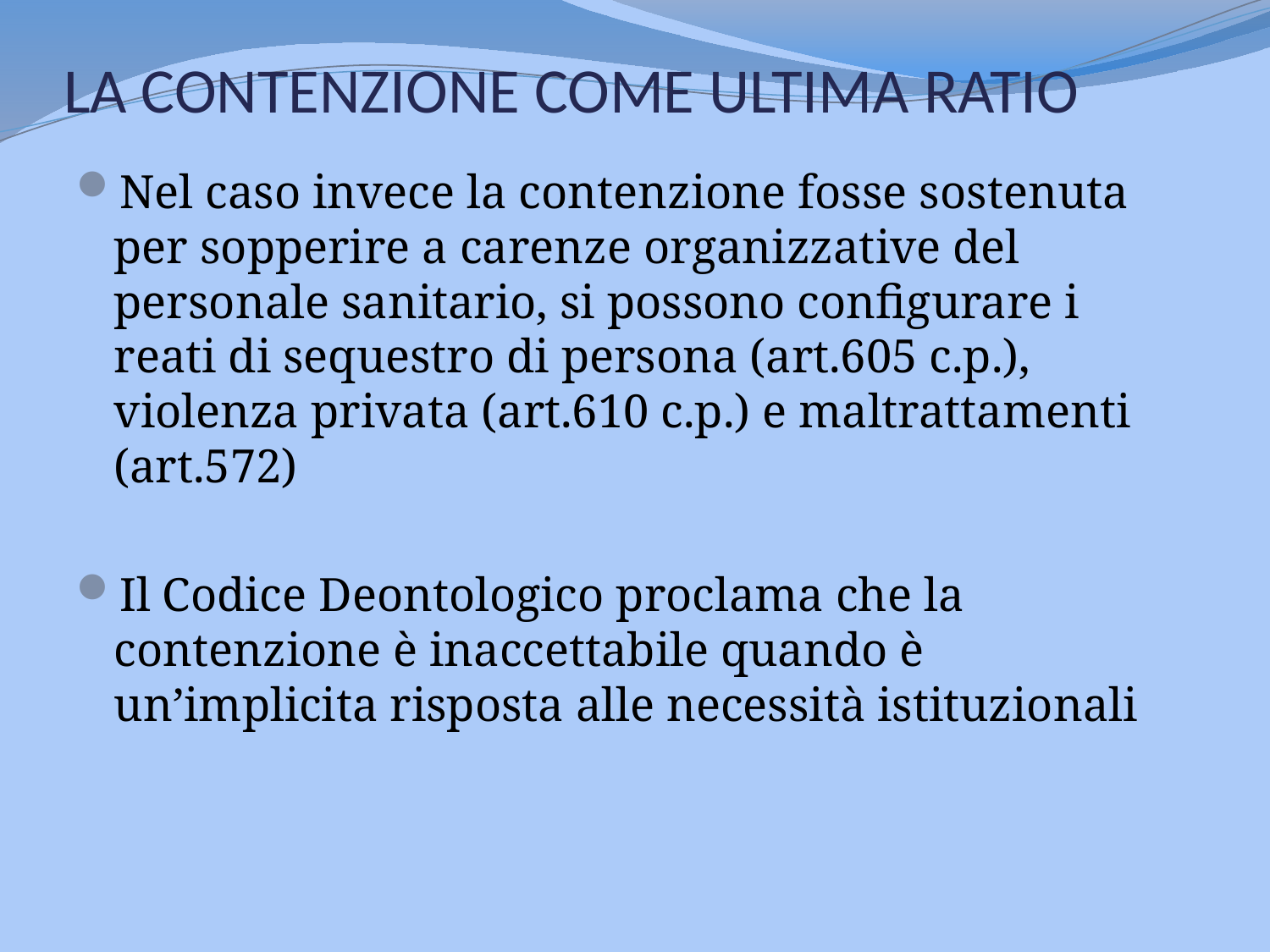

# LA CONTENZIONE COME ULTIMA RATIO
Nel caso invece la contenzione fosse sostenuta per sopperire a carenze organizzative del personale sanitario, si possono configurare i reati di sequestro di persona (art.605 c.p.), violenza privata (art.610 c.p.) e maltrattamenti (art.572)

Il Codice Deontologico proclama che la contenzione è inaccettabile quando è un’implicita risposta alle necessità istituzionali